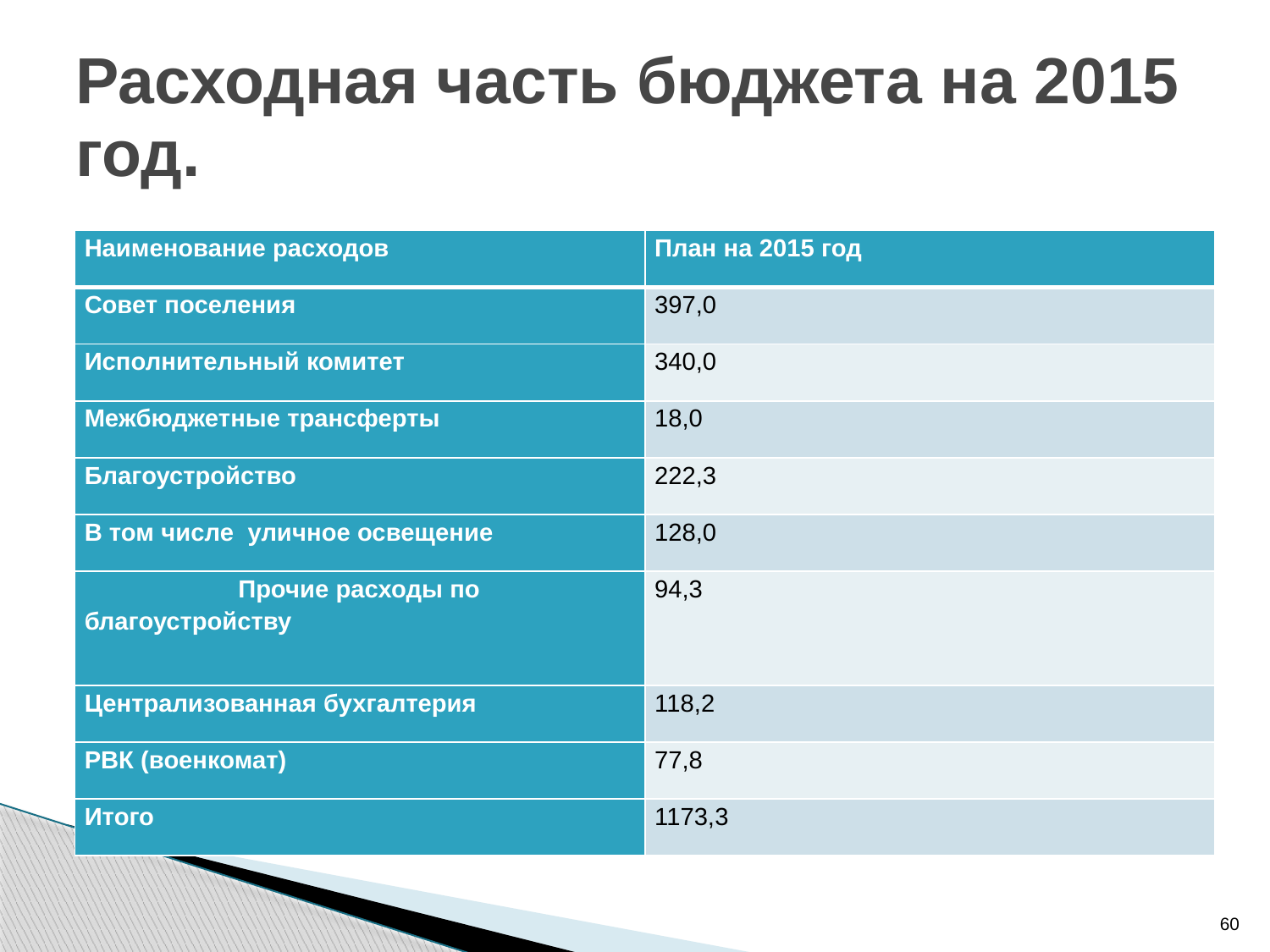

# Расходная часть бюджета на 2015 год.
| Наименование расходов | План на 2015 год |
| --- | --- |
| Совет поселения | 397,0 |
| Исполнительный комитет | 340,0 |
| Межбюджетные трансферты | 18,0 |
| Благоустройство | 222,3 |
| В том числе уличное освещение | 128,0 |
| Прочие расходы по благоустройству | 94,3 |
| Централизованная бухгалтерия | 118,2 |
| РВК (военкомат) | 77,8 |
| Итого | 1173,3 |
60